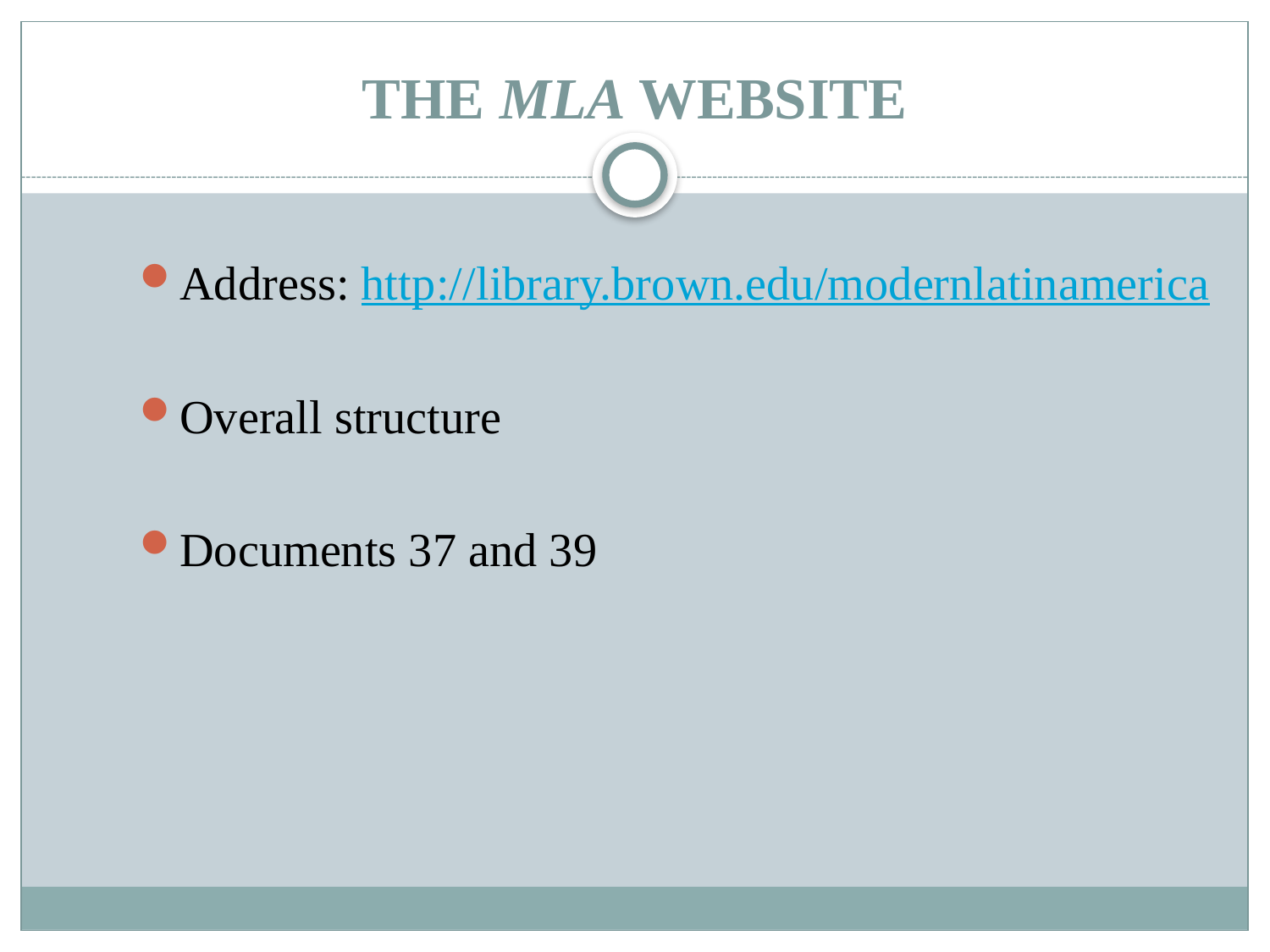

# THE MLA WEBSITE

Address: http://library.brown.edu/modernlatinamerica

Overall structure

Documents 37 and 39